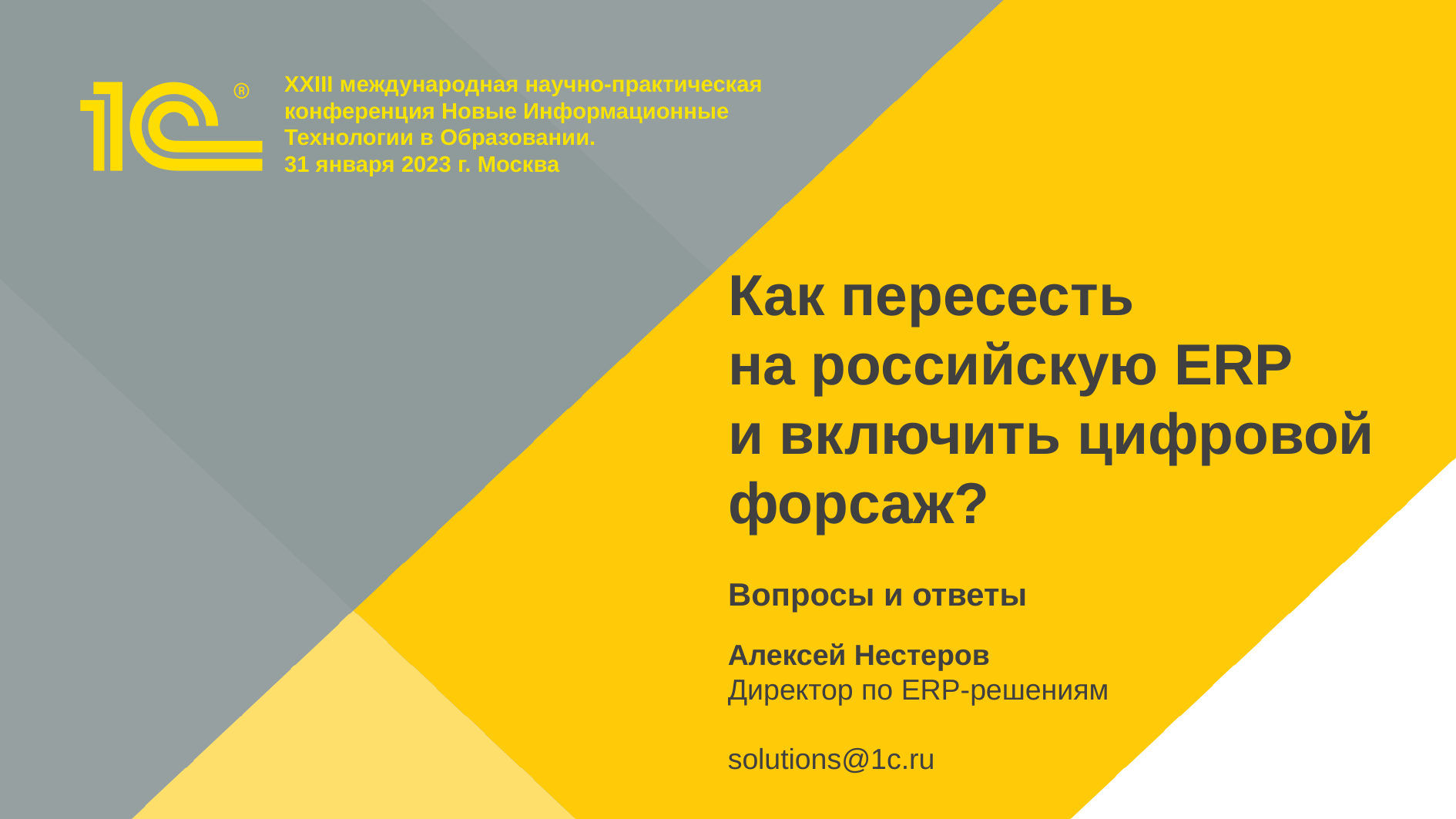

# Как пересесть на российскую ERP и включить цифровой форсаж? Вопросы и ответы
Алексей Нестеров
Директор по ERP-решениям

solutions@1c.ru